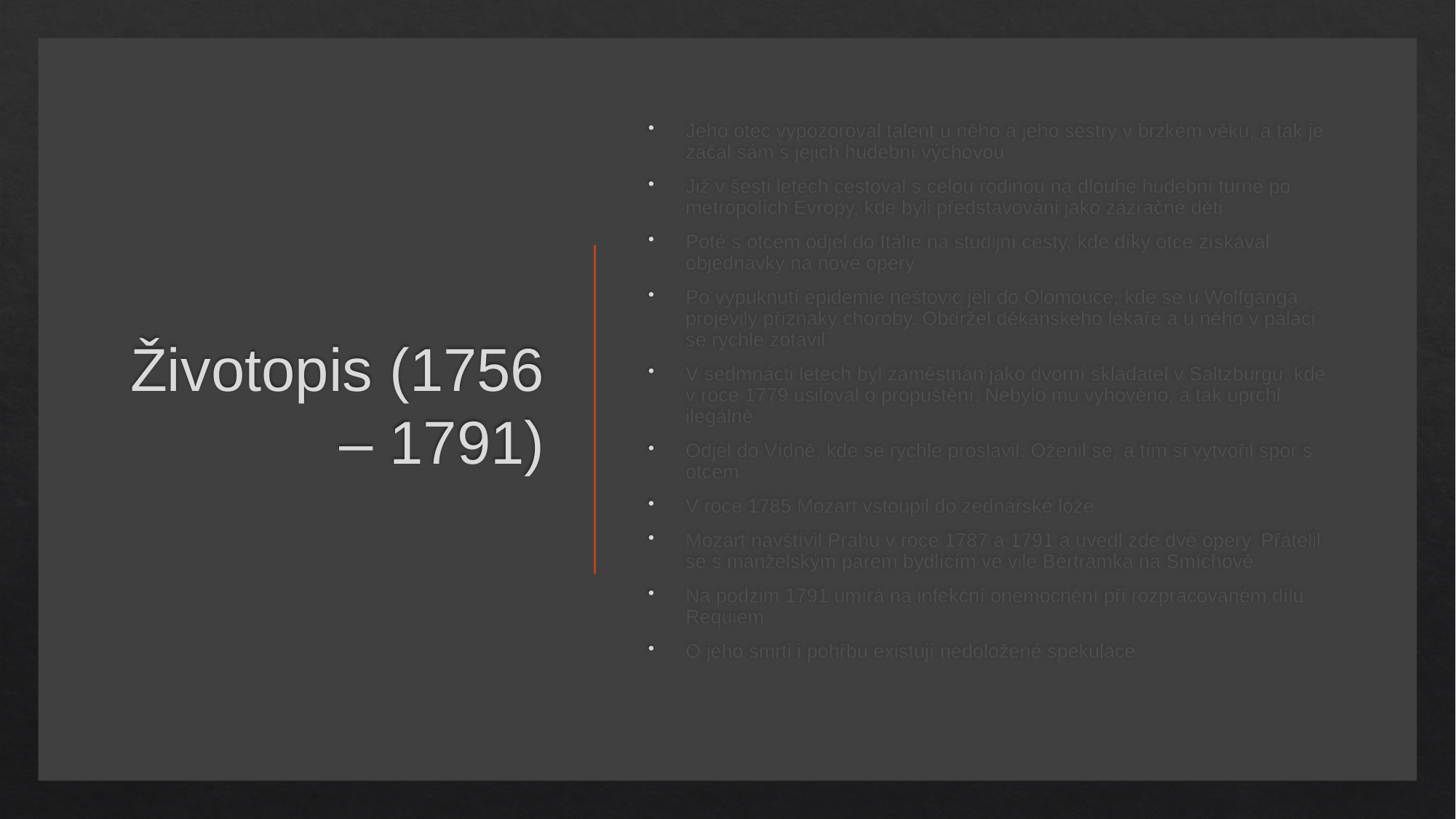

# Životopis (1756 – 1791)
Jeho otec vypozoroval talent u něho a jeho sestry v brzkém věku, a tak je začal sám s jejich hudební výchovou
Již v šesti letech cestoval s celou rodinou na dlouhé hudební turné po metropolích Evropy, kde byli představováni jako zázračné děti
Poté s otcem odjel do Itálie na studijní cesty, kde díky otce získával objednávky na nové opery
Po vypuknutí epidemie neštovic jeli do Olomouce, kde se u Wolfganga projevily příznaky choroby. Obdržel děkanského lékaře a u něho v paláci se rychle zotavil
V sedmnácti letech byl zaměstnán jako dvorní skladatel v Saltzburgu, kde v roce 1779 usiloval o propuštění. Nebylo mu vyhověno, a tak uprchl ilegálně
Odjel do Vídně, kde se rychle proslavil. Oženil se, a tím si vytvořil spor s otcem
V roce 1785 Mozart vstoupil do zednářské lóže
Mozart navštívil Prahu v roce 1787 a 1791 a uvedl zde dvě opery. Přátelil se s manželským párem bydlícím ve vile Bertramka na Smíchově
Na podzim 1791 umírá na infekční onemocnění při rozpracovaném dílu Requiem
O jeho smrti i pohřbu existují nedoložené spekulace